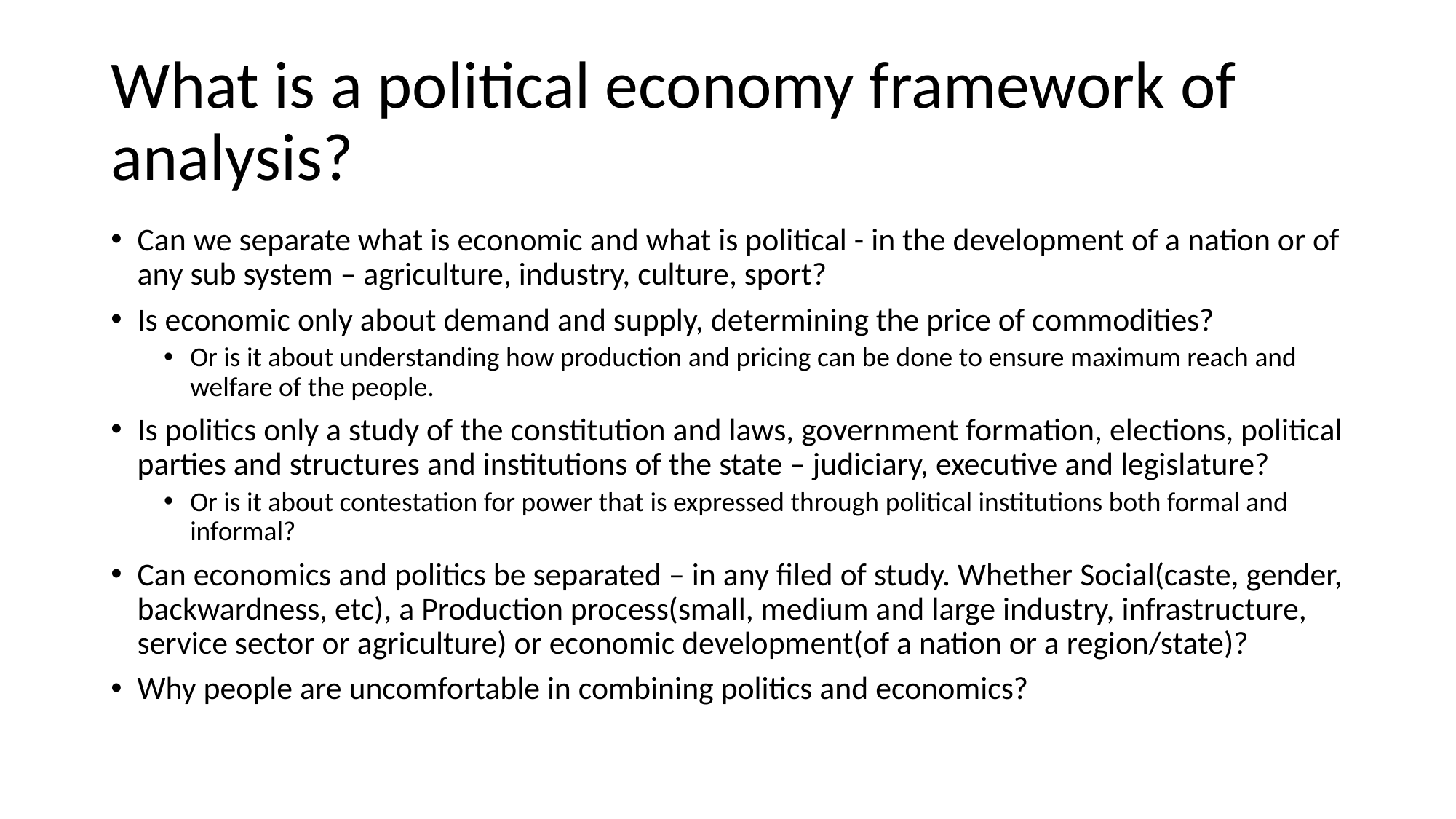

# What is a political economy framework of analysis?
Can we separate what is economic and what is political - in the development of a nation or of any sub system – agriculture, industry, culture, sport?
Is economic only about demand and supply, determining the price of commodities?
Or is it about understanding how production and pricing can be done to ensure maximum reach and welfare of the people.
Is politics only a study of the constitution and laws, government formation, elections, political parties and structures and institutions of the state – judiciary, executive and legislature?
Or is it about contestation for power that is expressed through political institutions both formal and informal?
Can economics and politics be separated – in any filed of study. Whether Social(caste, gender, backwardness, etc), a Production process(small, medium and large industry, infrastructure, service sector or agriculture) or economic development(of a nation or a region/state)?
Why people are uncomfortable in combining politics and economics?